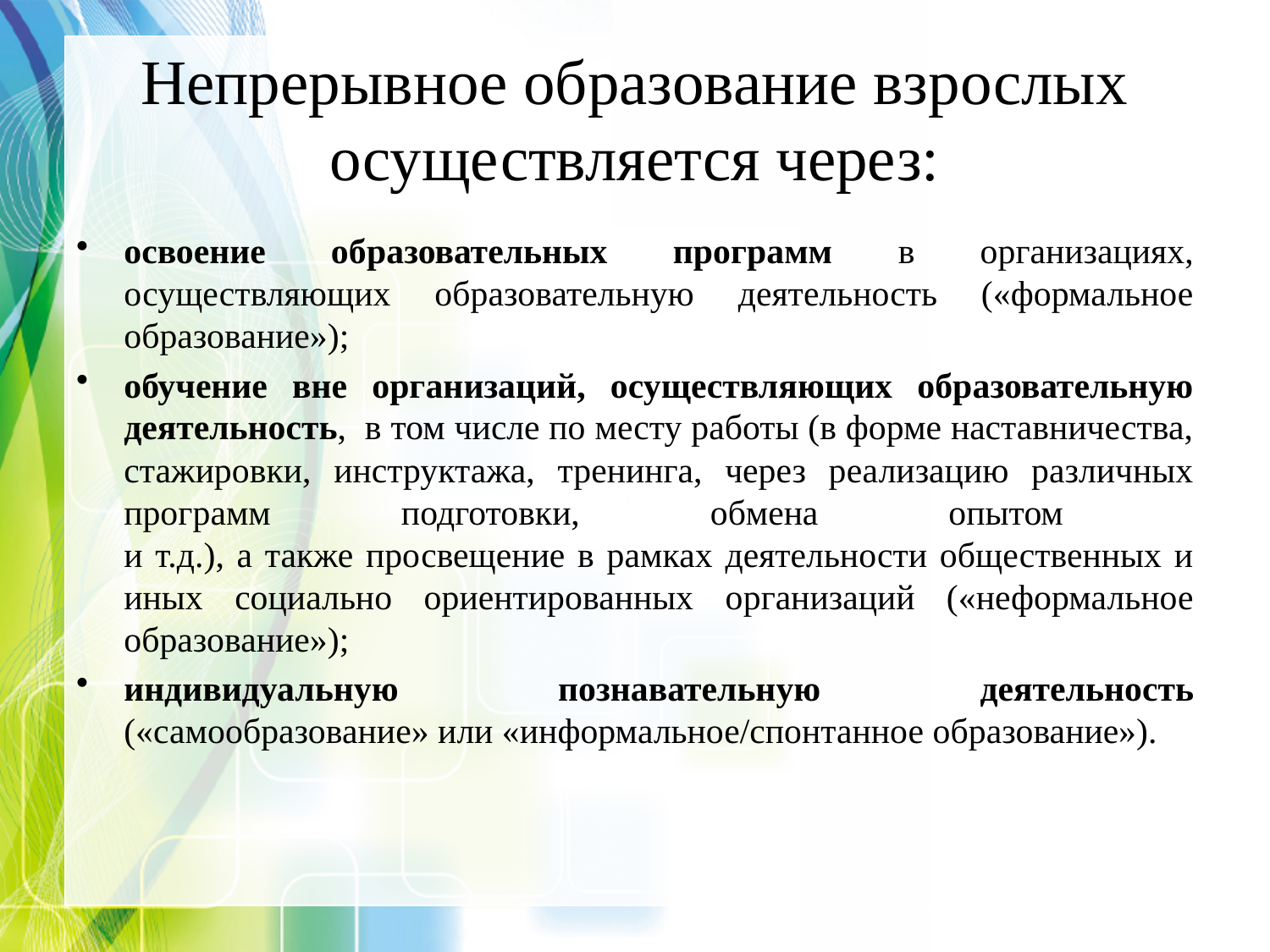

# Непрерывное образование взрослых осуществляется через:
освоение образовательных программ в организациях, осуществляющих образовательную деятельность («формальное образование»);
обучение вне организаций, осуществляющих образовательную деятельность,  в том числе по месту работы (в форме наставничества, стажировки, инструктажа, тренинга, через реализацию различных программ подготовки, обмена опытом
и т.д.), а также просвещение в рамках деятельности общественных и иных социально ориентированных организаций («неформальное образование»);
индивидуальную познавательную деятельность («самообразование» или «информальное/спонтанное образование»).